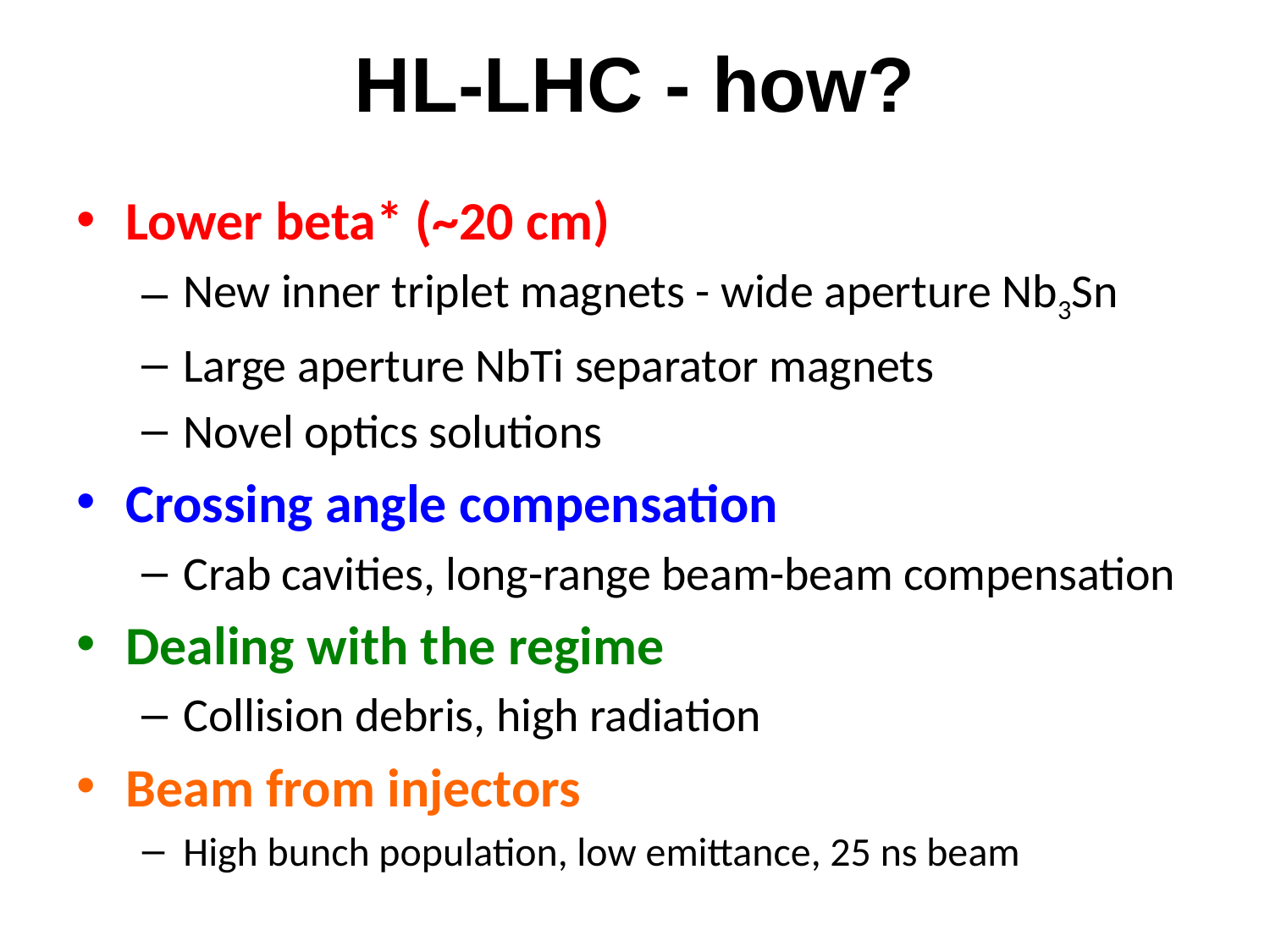

# HL-LHC - how?
Lower beta* (~20 cm)
New inner triplet magnets - wide aperture Nb3Sn
Large aperture NbTi separator magnets
Novel optics solutions
Crossing angle compensation
Crab cavities, long-range beam-beam compensation
Dealing with the regime
Collision debris, high radiation
Beam from injectors
High bunch population, low emittance, 25 ns beam